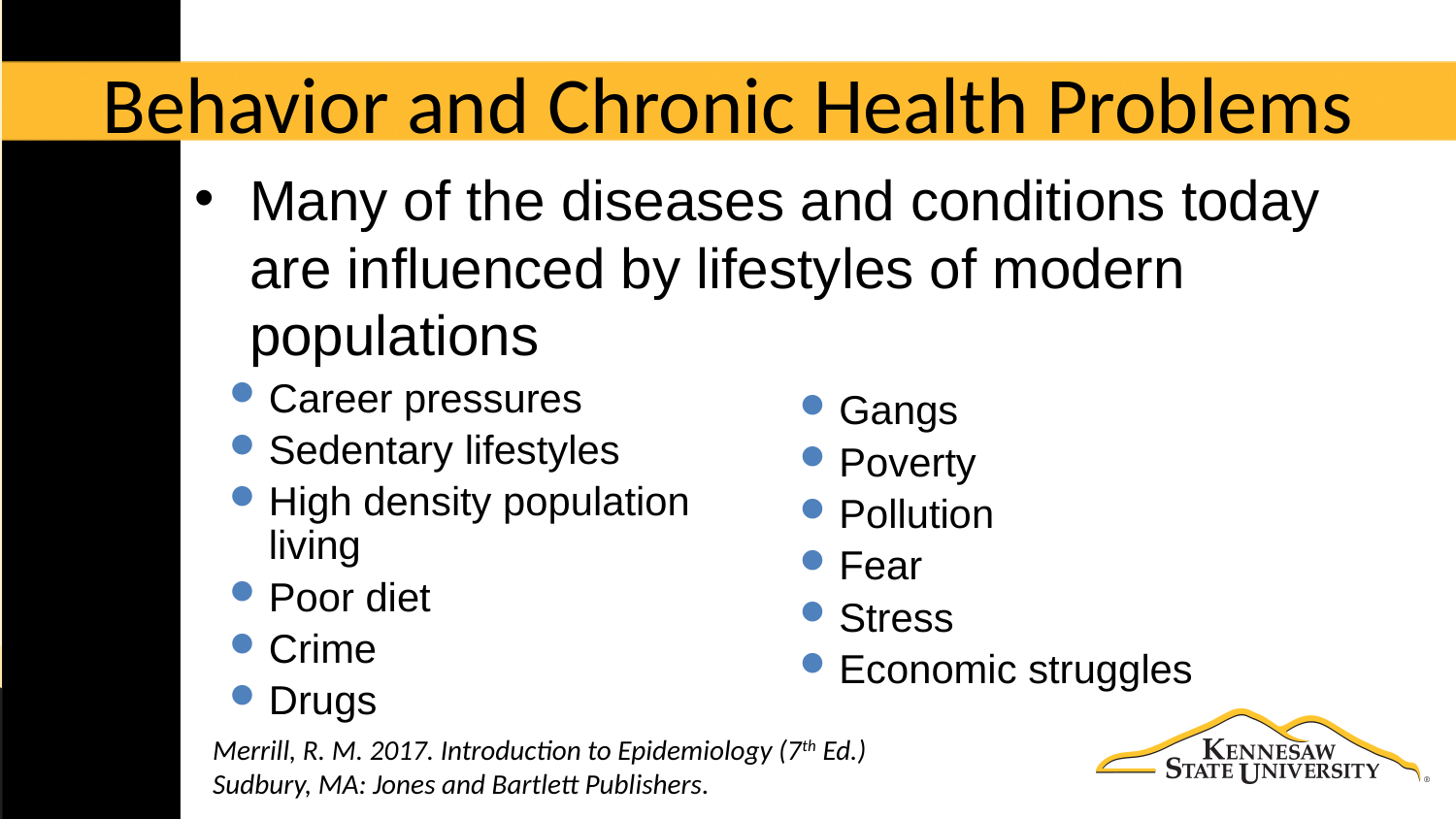

# Behavior and Chronic Health Problems
Many of the diseases and conditions today are influenced by lifestyles of modern populations

Career pressures
Sedentary lifestyles
High density population
living
Poor diet
Crime
Drugs
Gangs
Poverty
Pollution
Fear
Stress
Economic struggles
Merrill, R. M. 2017. Introduction to Epidemiology (7th Ed.) Sudbury, MA: Jones and Bartlett Publishers.